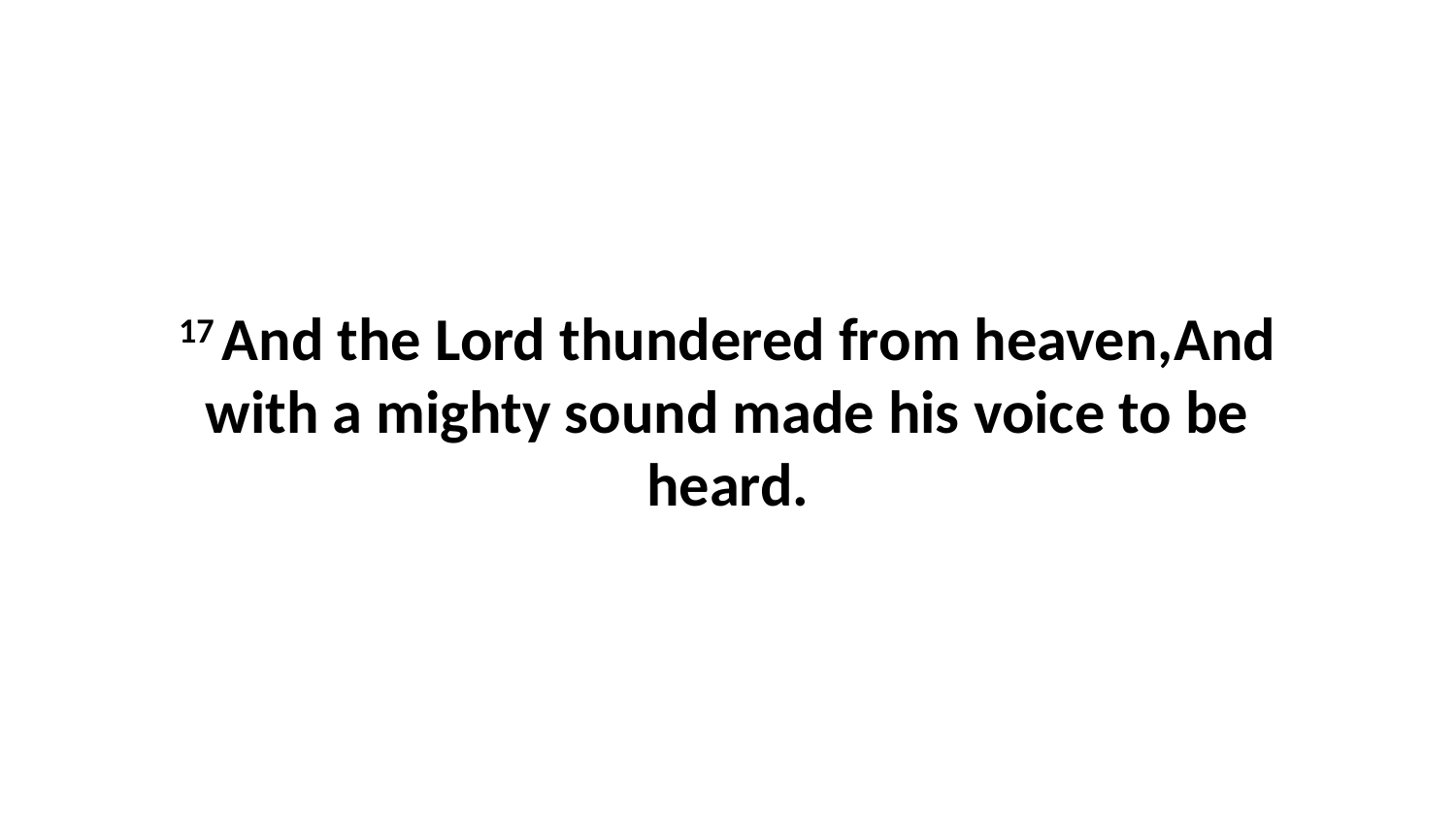

17 And the Lord thundered from heaven,And with a mighty sound made his voice to be heard.